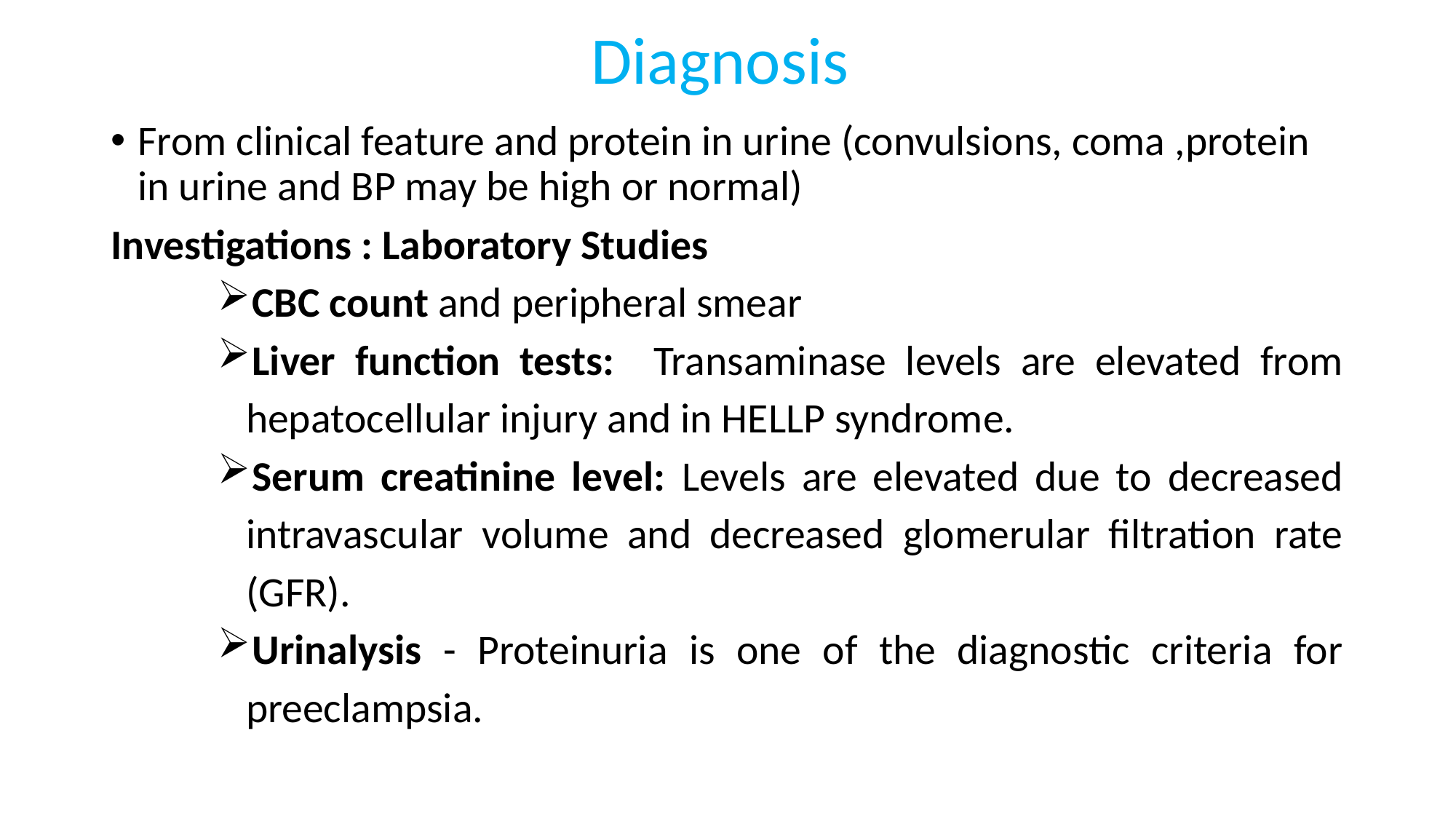

# Diagnosis
From clinical feature and protein in urine (convulsions, coma ,protein in urine and BP may be high or normal)
Investigations : Laboratory Studies
CBC count and peripheral smear
Liver function tests:  Transaminase levels are elevated from hepatocellular injury and in HELLP syndrome.
Serum creatinine level: Levels are elevated due to decreased intravascular volume and decreased glomerular filtration rate (GFR).
Urinalysis - Proteinuria is one of the diagnostic criteria for preeclampsia.

148